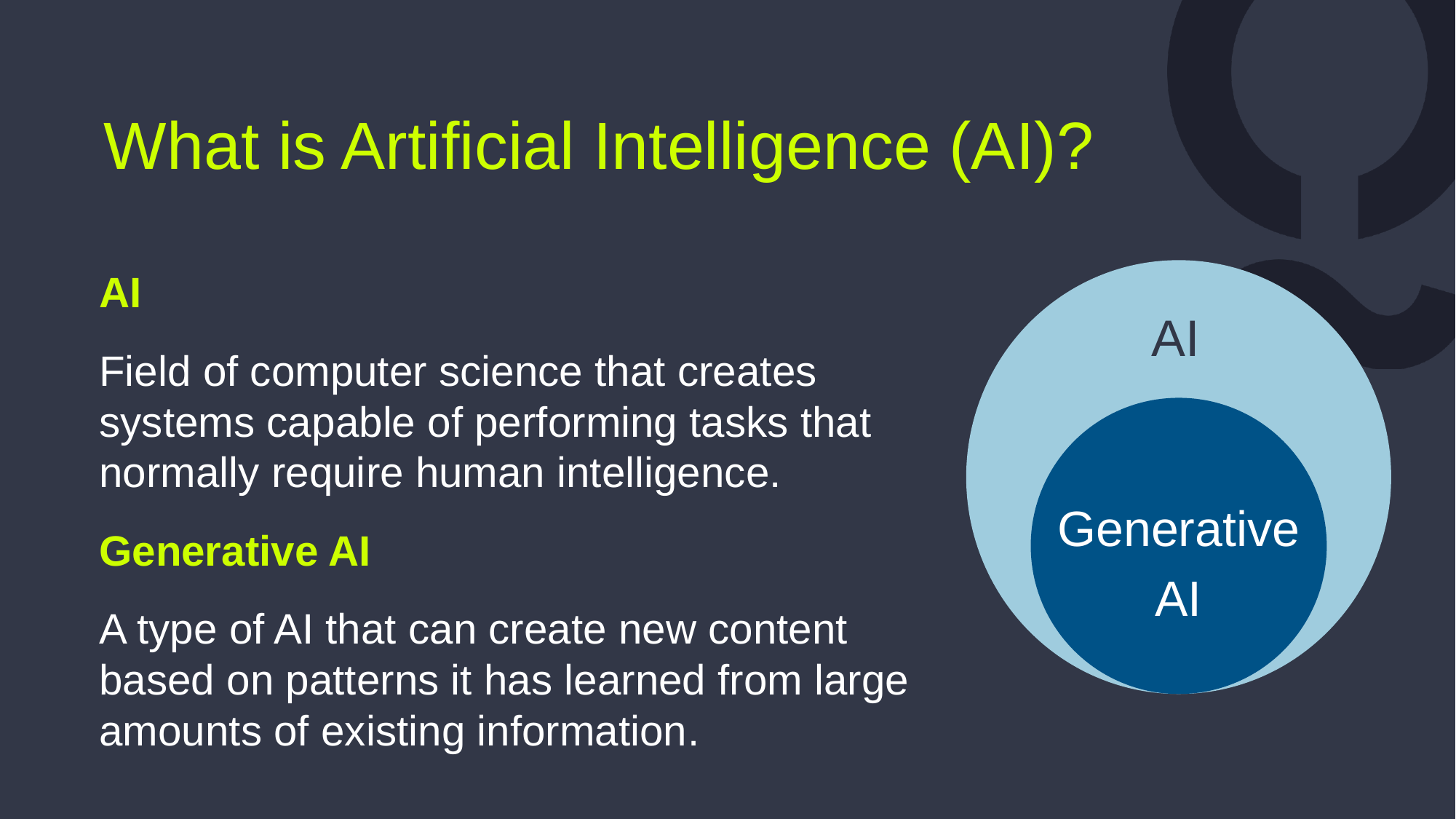

What is Artificial Intelligence (AI)?
AI
Field of computer science that creates systems capable of performing tasks that normally require human intelligence.
Generative AI
A type of AI that can create new content based on patterns it has learned from large amounts of existing information.

AI

Generative AI